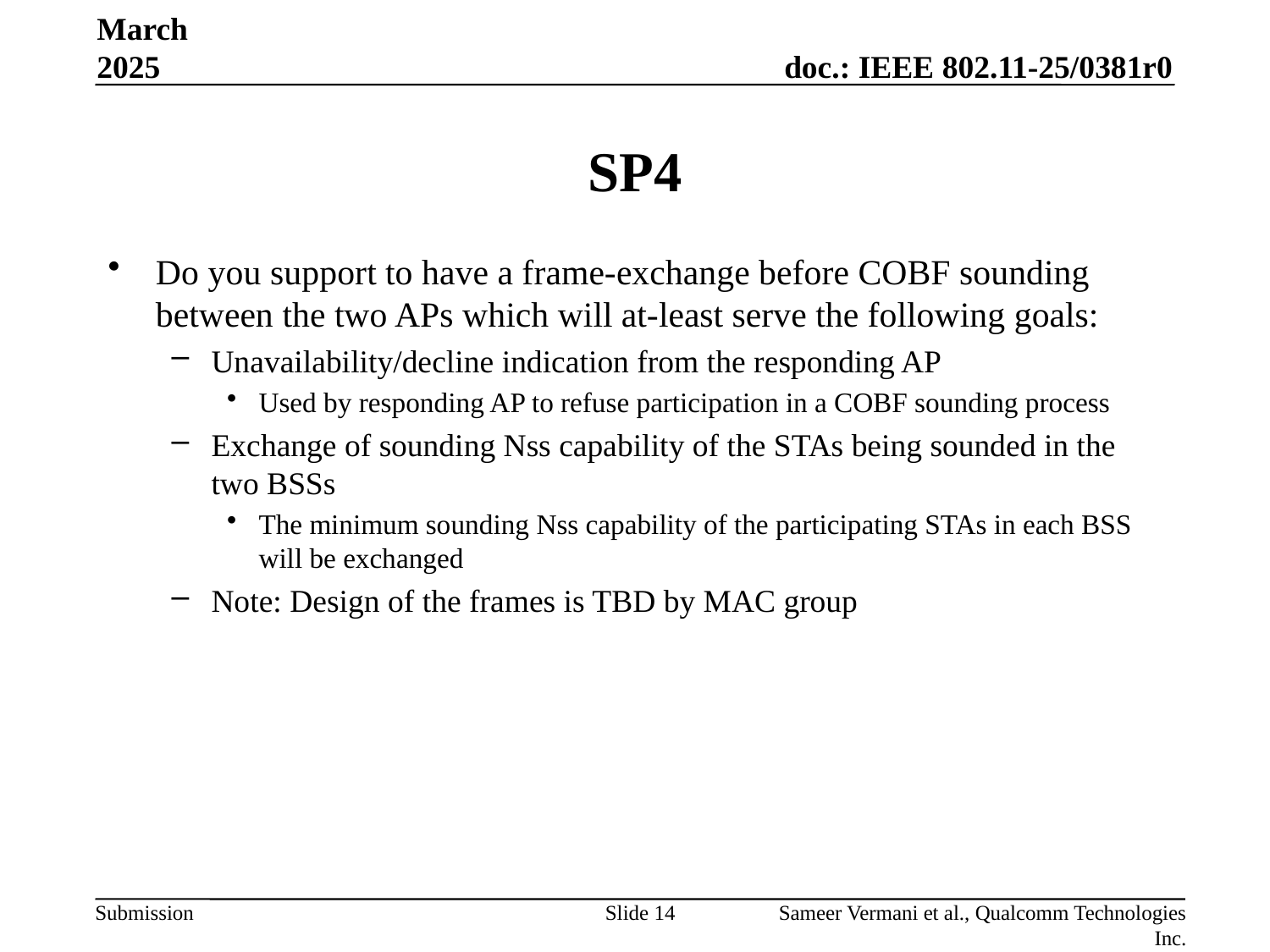

March 2025
# SP4
Do you support to have a frame-exchange before COBF sounding between the two APs which will at-least serve the following goals:
Unavailability/decline indication from the responding AP
Used by responding AP to refuse participation in a COBF sounding process
Exchange of sounding Nss capability of the STAs being sounded in the two BSSs
The minimum sounding Nss capability of the participating STAs in each BSS will be exchanged
Note: Design of the frames is TBD by MAC group
Slide 14
Sameer Vermani et al., Qualcomm Technologies Inc.